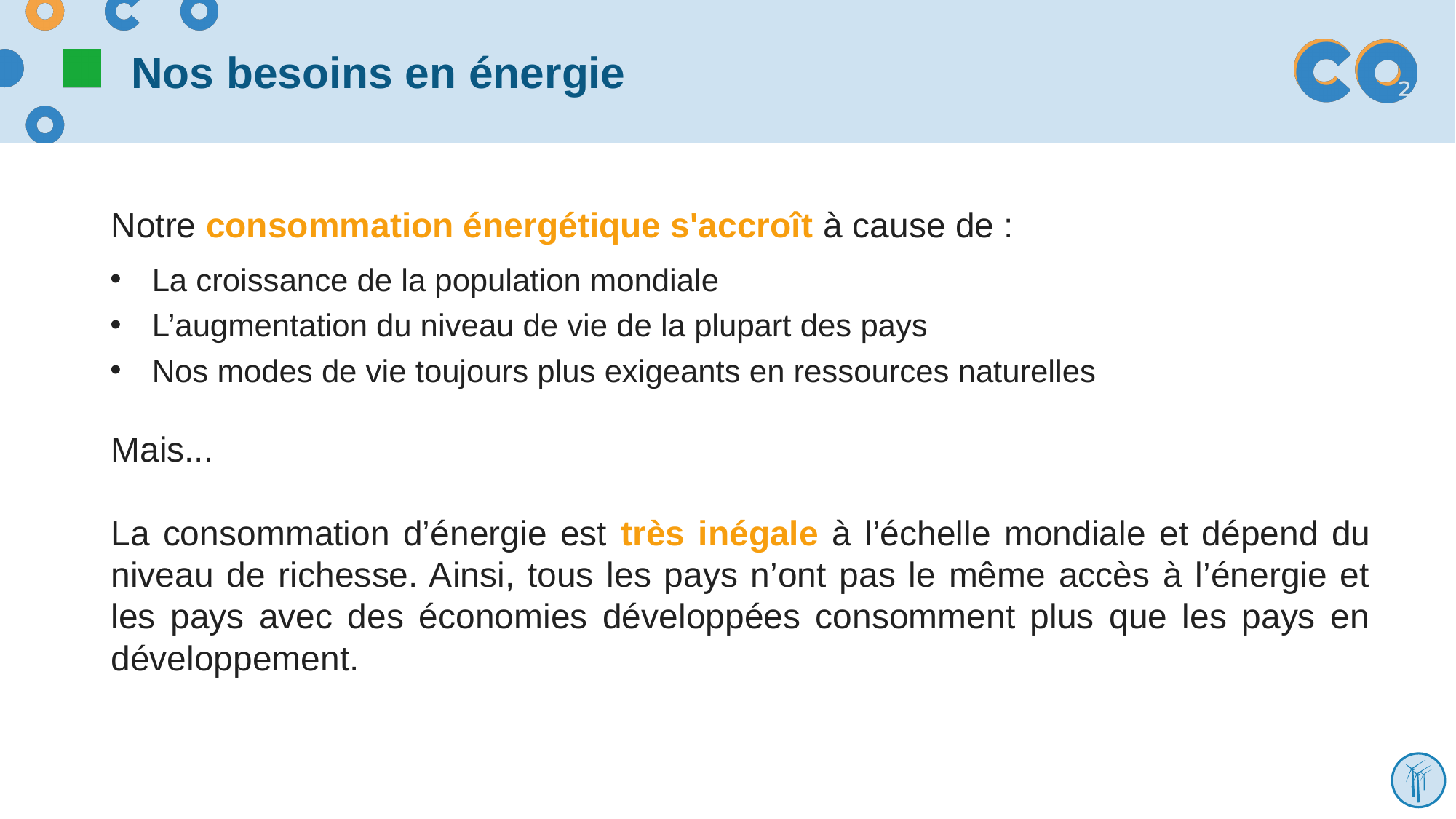

# Nos besoins en énergie
Notre consommation énergétique s'accroît à cause de :
La croissance de la population mondiale
L’augmentation du niveau de vie de la plupart des pays
Nos modes de vie toujours plus exigeants en ressources naturelles

Mais...

La consommation d’énergie est très inégale à l’échelle mondiale et dépend du niveau de richesse. Ainsi, tous les pays n’ont pas le même accès à l’énergie et les pays avec des économies développées consomment plus que les pays en développement.